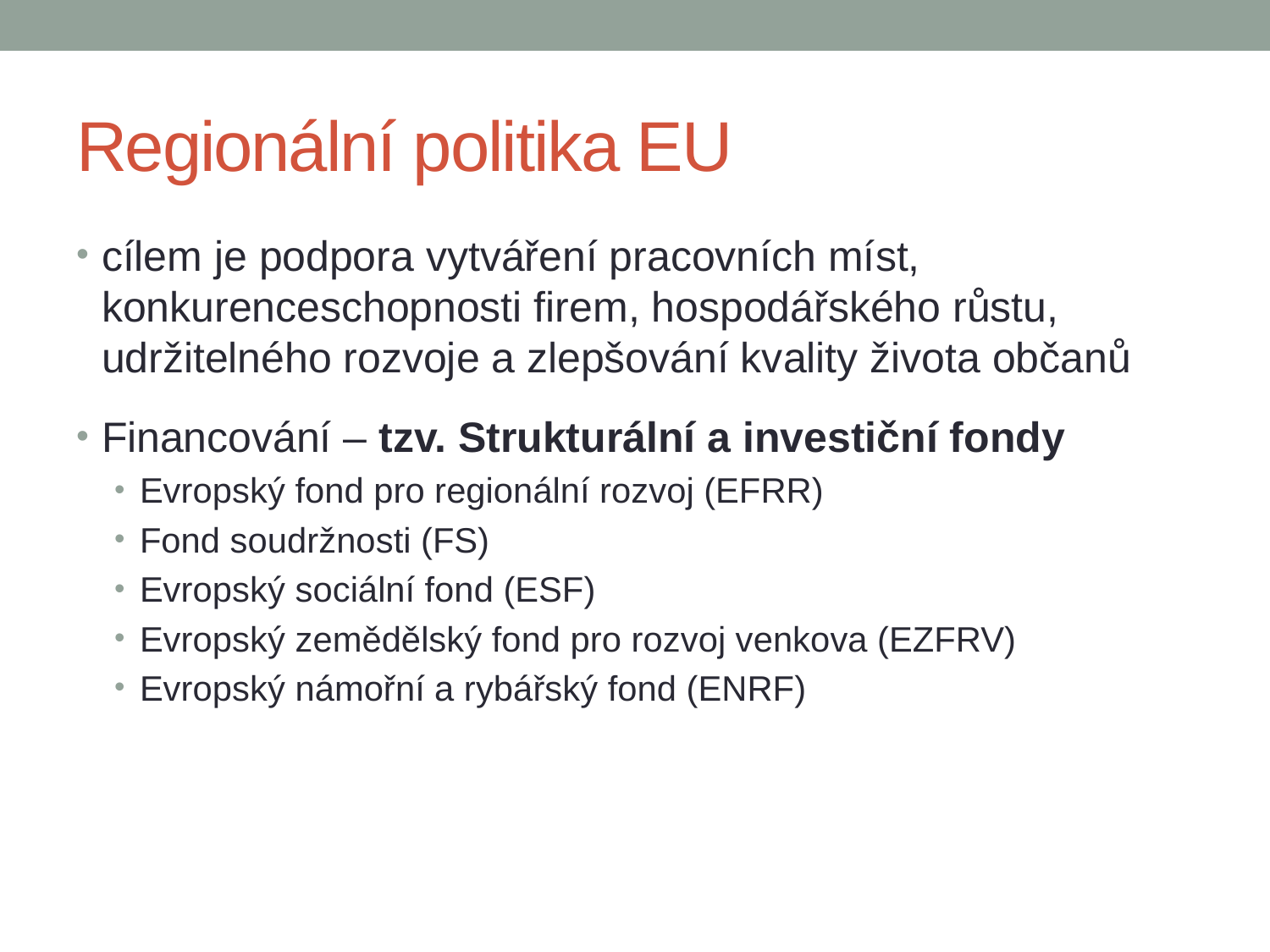

# Regionální politika EU
cílem je podpora vytváření pracovních míst, konkurenceschopnosti firem, hospodářského růstu, udržitelného rozvoje a zlepšování kvality života občanů
Financování – tzv. Strukturální a investiční fondy
Evropský fond pro regionální rozvoj (EFRR)
Fond soudržnosti (FS)
Evropský sociální fond (ESF)
Evropský zemědělský fond pro rozvoj venkova (EZFRV)
Evropský námořní a rybářský fond (ENRF)